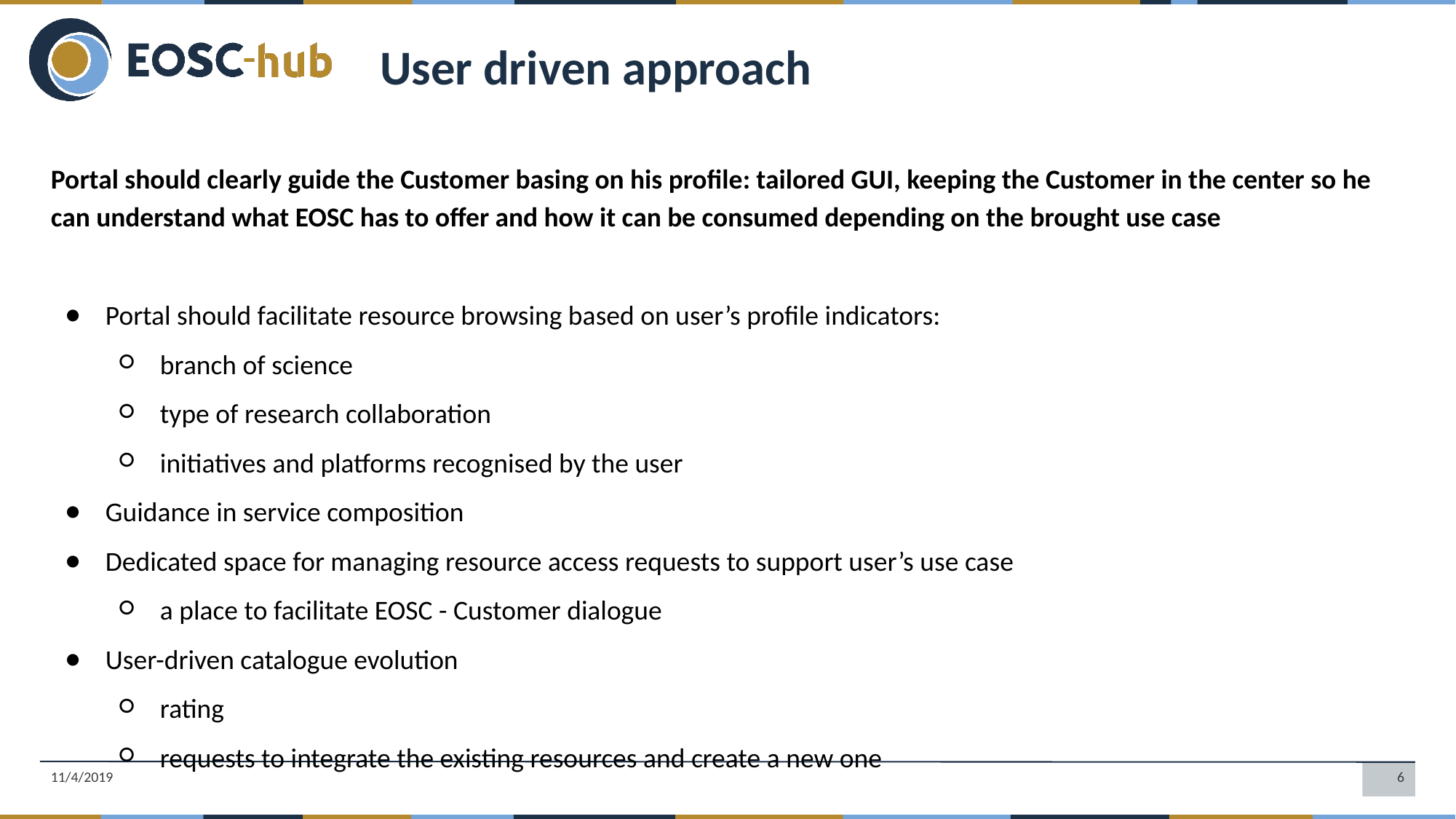

User driven approach
Portal should clearly guide the Customer basing on his profile: tailored GUI, keeping the Customer in the center so he can understand what EOSC has to offer and how it can be consumed depending on the brought use case

Portal should facilitate resource browsing based on user’s profile indicators:
branch of science
type of research collaboration
initiatives and platforms recognised by the user
Guidance in service composition
Dedicated space for managing resource access requests to support user’s use case
a place to facilitate EOSC - Customer dialogue
User-driven catalogue evolution
rating
requests to integrate the existing resources and create a new one
11/4/2019

6